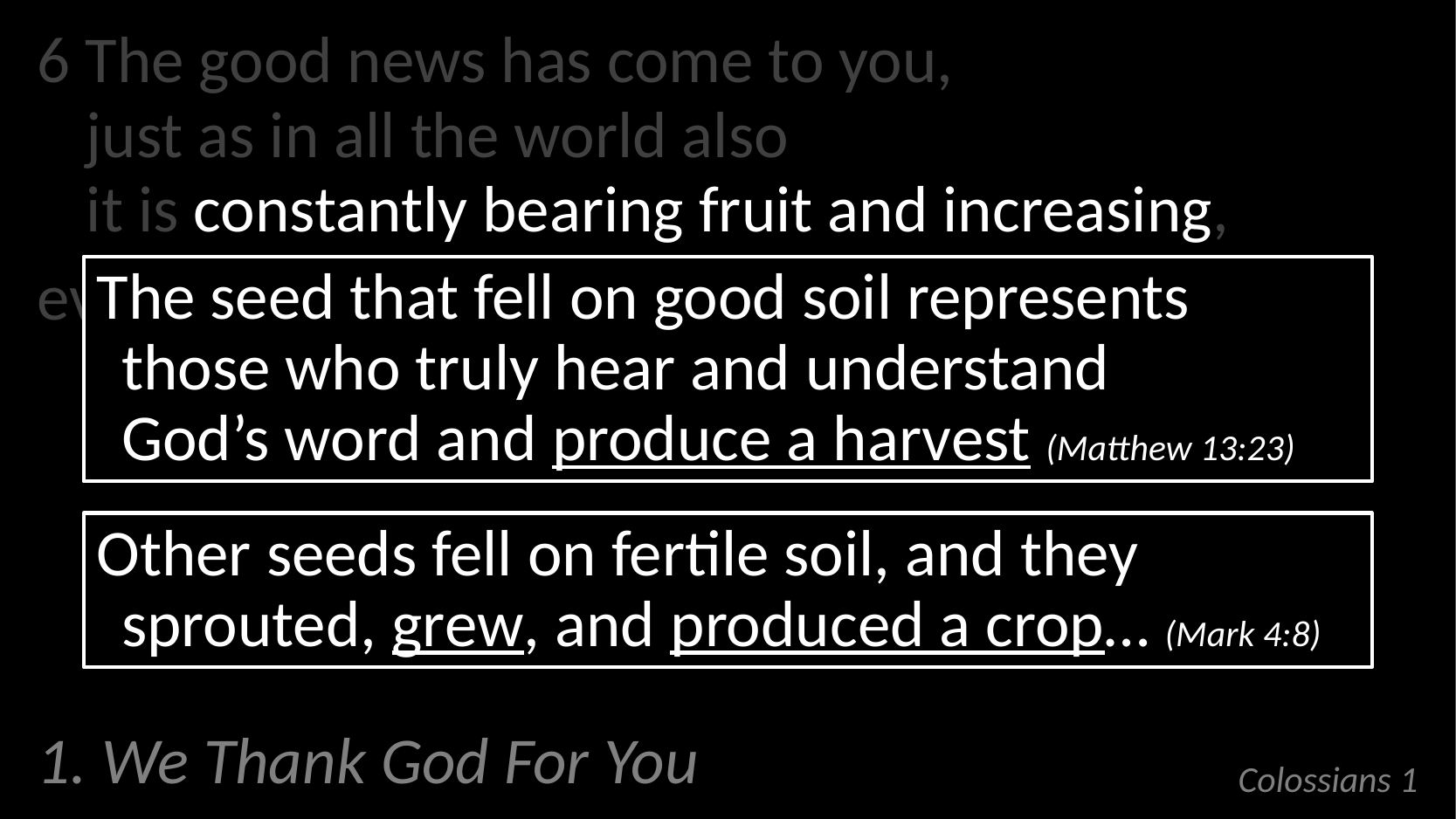

6 The good news has come to you,
just as in all the world also
it is constantly bearing fruit and increasing,
even as it has been doing in you also
since the day you heard of it
and understood the grace of God in truth;
The seed that fell on good soil represents
those who truly hear and understand
God’s word and produce a harvest (Matthew 13:23)
Other seeds fell on fertile soil, and they sprouted, grew, and produced a crop… (Mark 4:8)
1. We Thank God For You
# Colossians 1